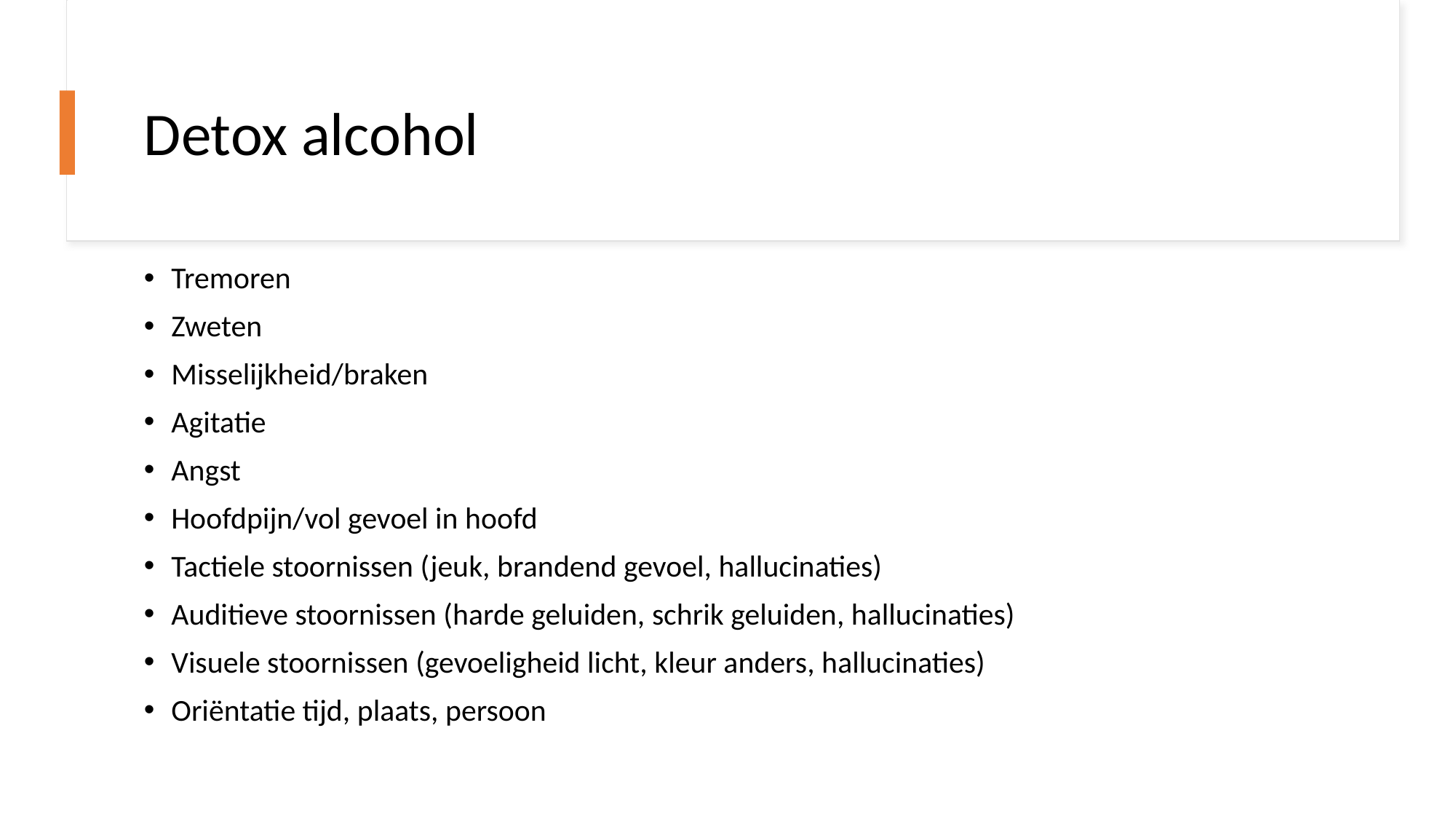

# Detox alcohol

Tremoren
Zweten
Misselijkheid/braken
Agitatie
Angst
Hoofdpijn/vol gevoel in hoofd
Tactiele stoornissen (jeuk, brandend gevoel, hallucinaties)
Auditieve stoornissen (harde geluiden, schrik geluiden, hallucinaties)
Visuele stoornissen (gevoeligheid licht, kleur anders, hallucinaties)
Oriëntatie tijd, plaats, persoon